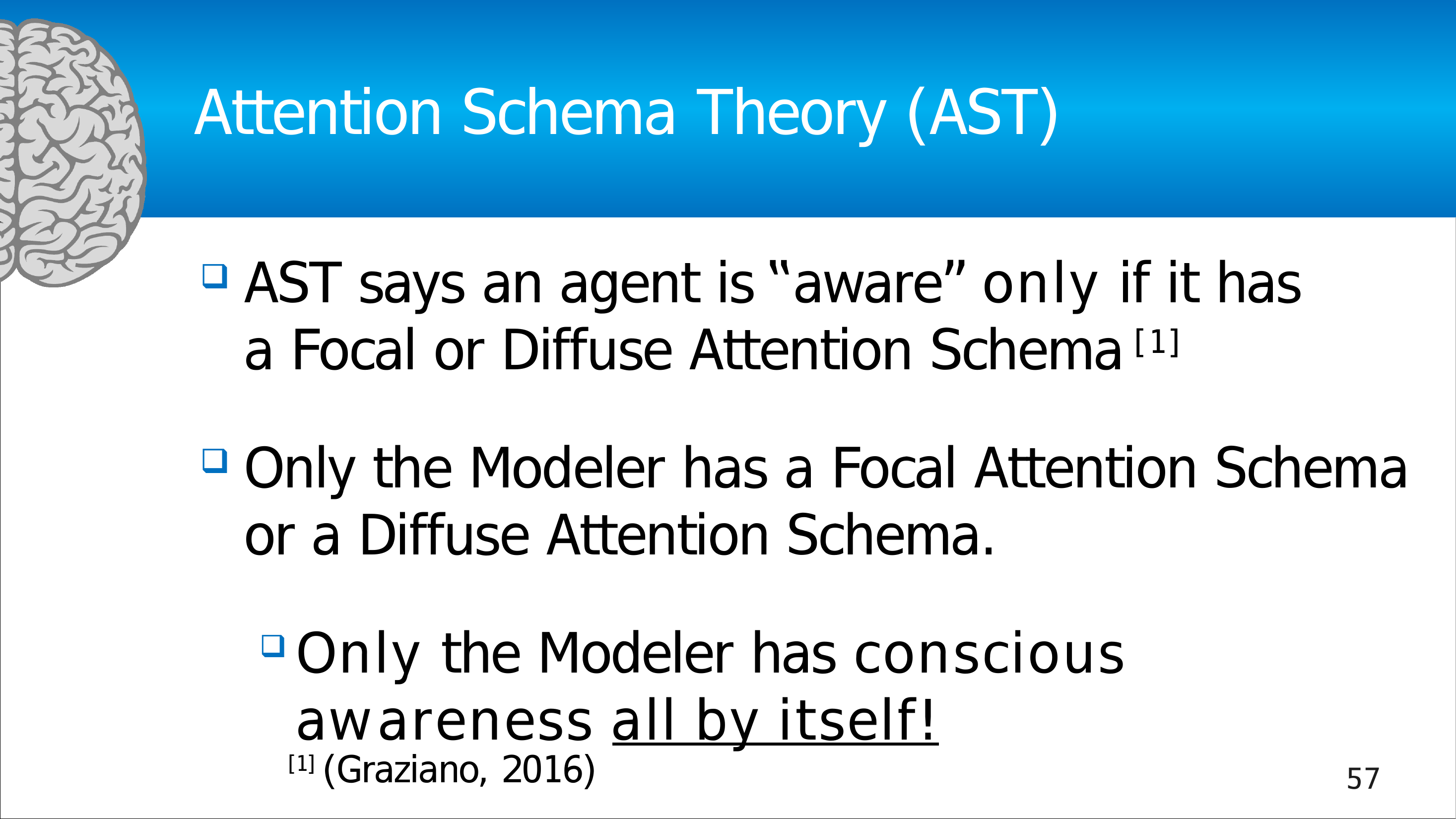

# Attention Schema Theory (AST)
AST says an agent is “aware” only if it has
a Focal or Diffuse Attention Schema [1]
Only the Modeler has a Focal Attention Schema or a Diffuse Attention Schema.
Only the Modeler has conscious awareness all by itself!
[1] (Graziano, 2016)
57